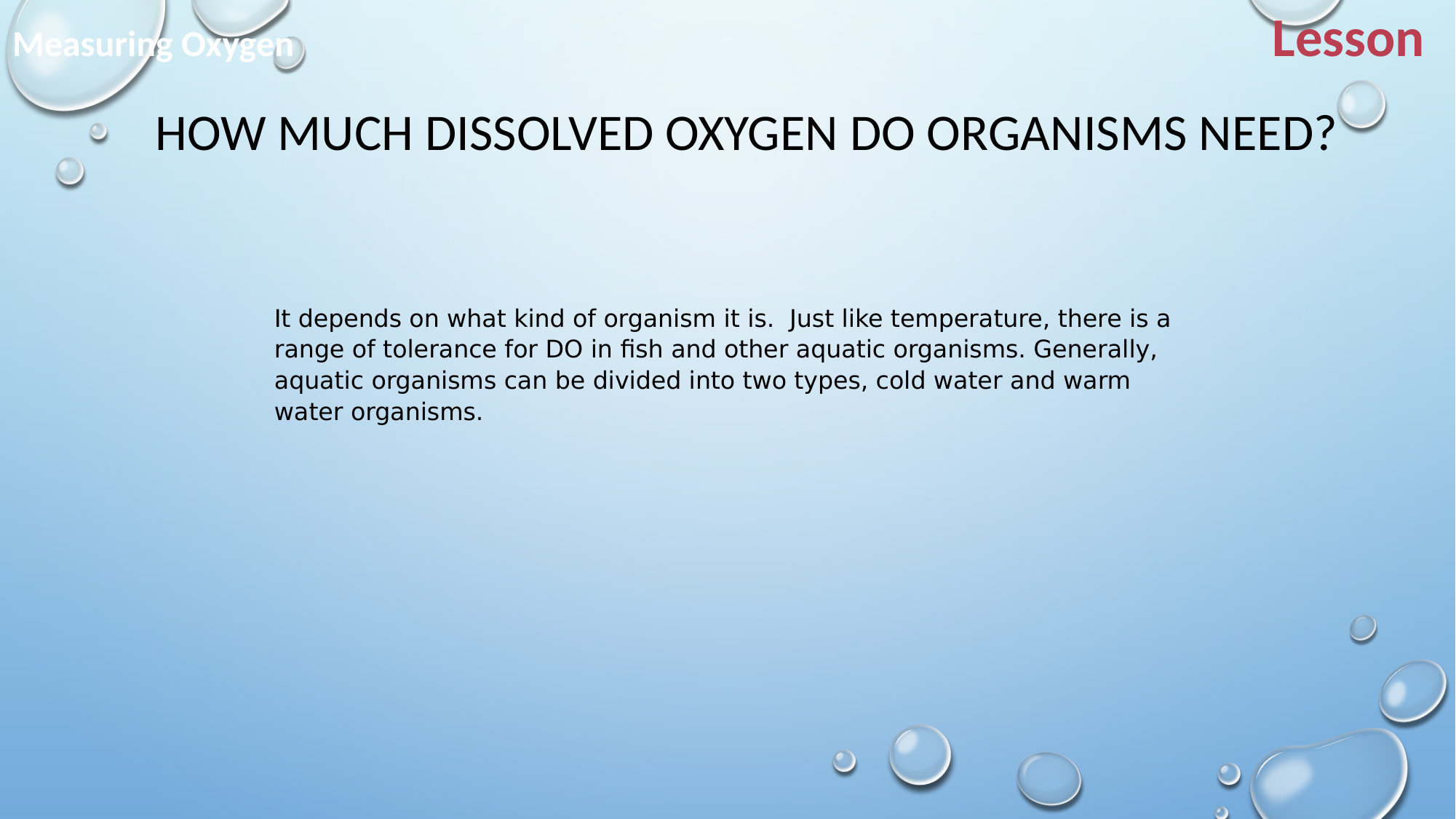

Lesson
Measuring Oxygen
HOW MUCH DISSOLVED OXYGEN DO ORGANISMS NEED?
It depends on what kind of organism it is.  Just like temperature, there is a range of tolerance for DO in fish and other aquatic organisms. Generally, aquatic organisms can be divided into two types, cold water and warm water organisms.